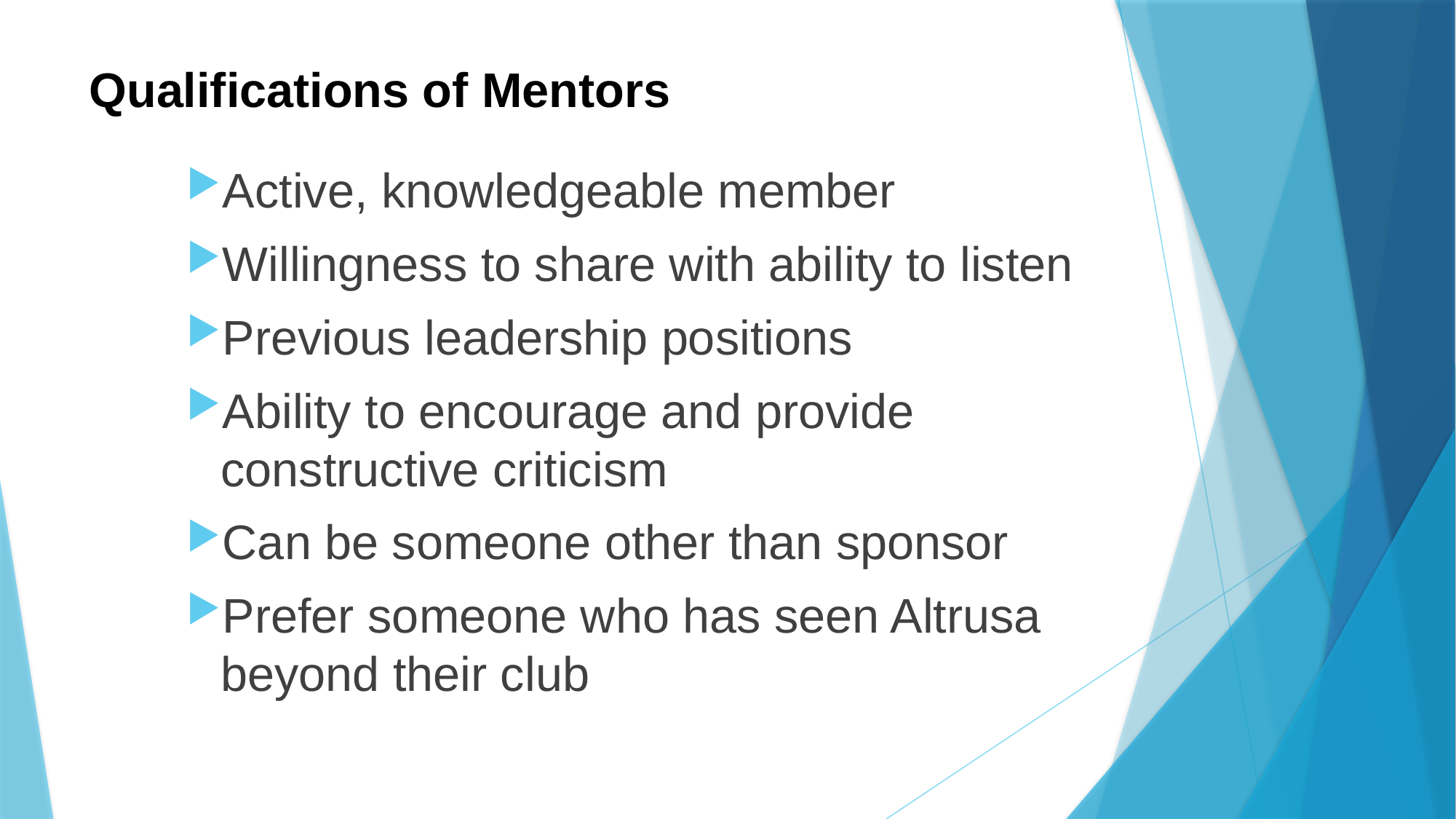

# Qualifications of Mentors
Active, knowledgeable member
Willingness to share with ability to listen
Previous leadership positions
Ability to encourage and provide constructive criticism
Can be someone other than sponsor
Prefer someone who has seen Altrusa beyond their club